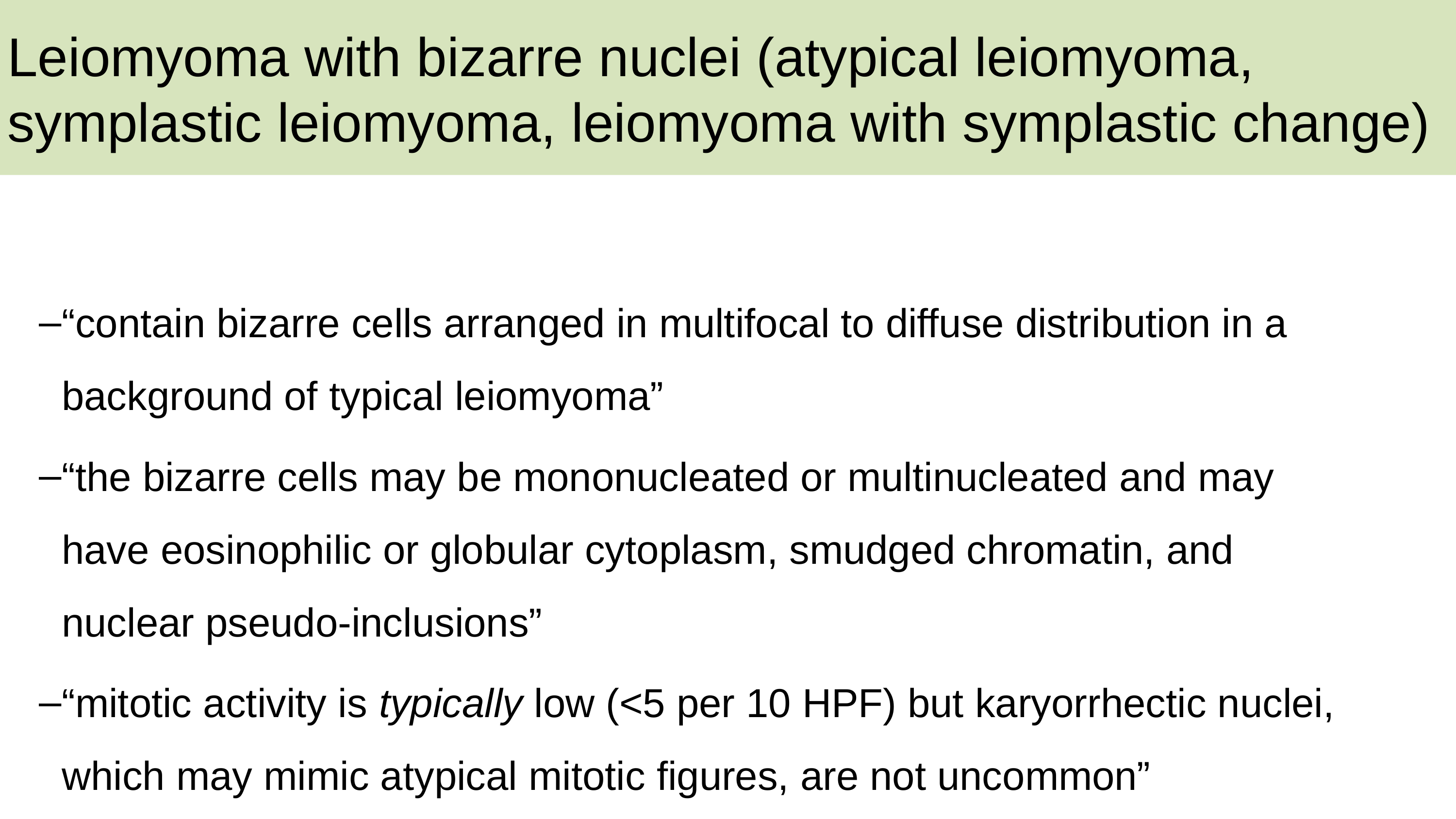

# Leiomyoma with bizarre nuclei (atypical leiomyoma, symplastic leiomyoma, leiomyoma with symplastic change)
“contain bizarre cells arranged in multifocal to diffuse distribution in a background of typical leiomyoma”
“the bizarre cells may be mononucleated or multinucleated and may have eosinophilic or globular cytoplasm, smudged chromatin, and nuclear pseudo-inclusions”
“mitotic activity is typically low (<5 per 10 HPF) but karyorrhectic nuclei, which may mimic atypical mitotic figures, are not uncommon”